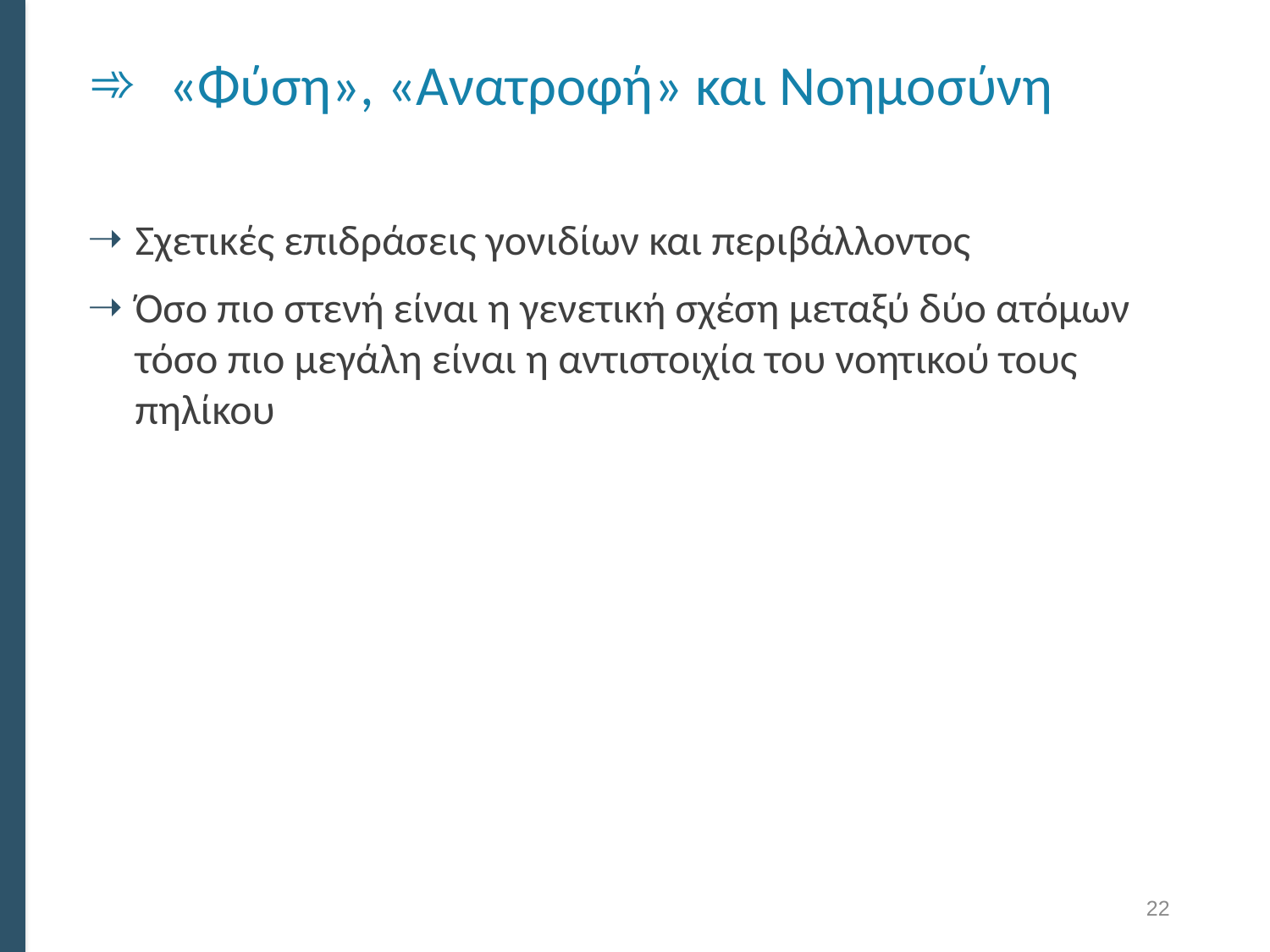

# «Φύση», «Ανατροφή» και Νοημοσύνη
Σχετικές επιδράσεις γονιδίων και περιβάλλοντος
Όσο πιο στενή είναι η γενετική σχέση μεταξύ δύο ατόμων τόσο πιο μεγάλη είναι η αντιστοιχία του νοητικού τους πηλίκου

22